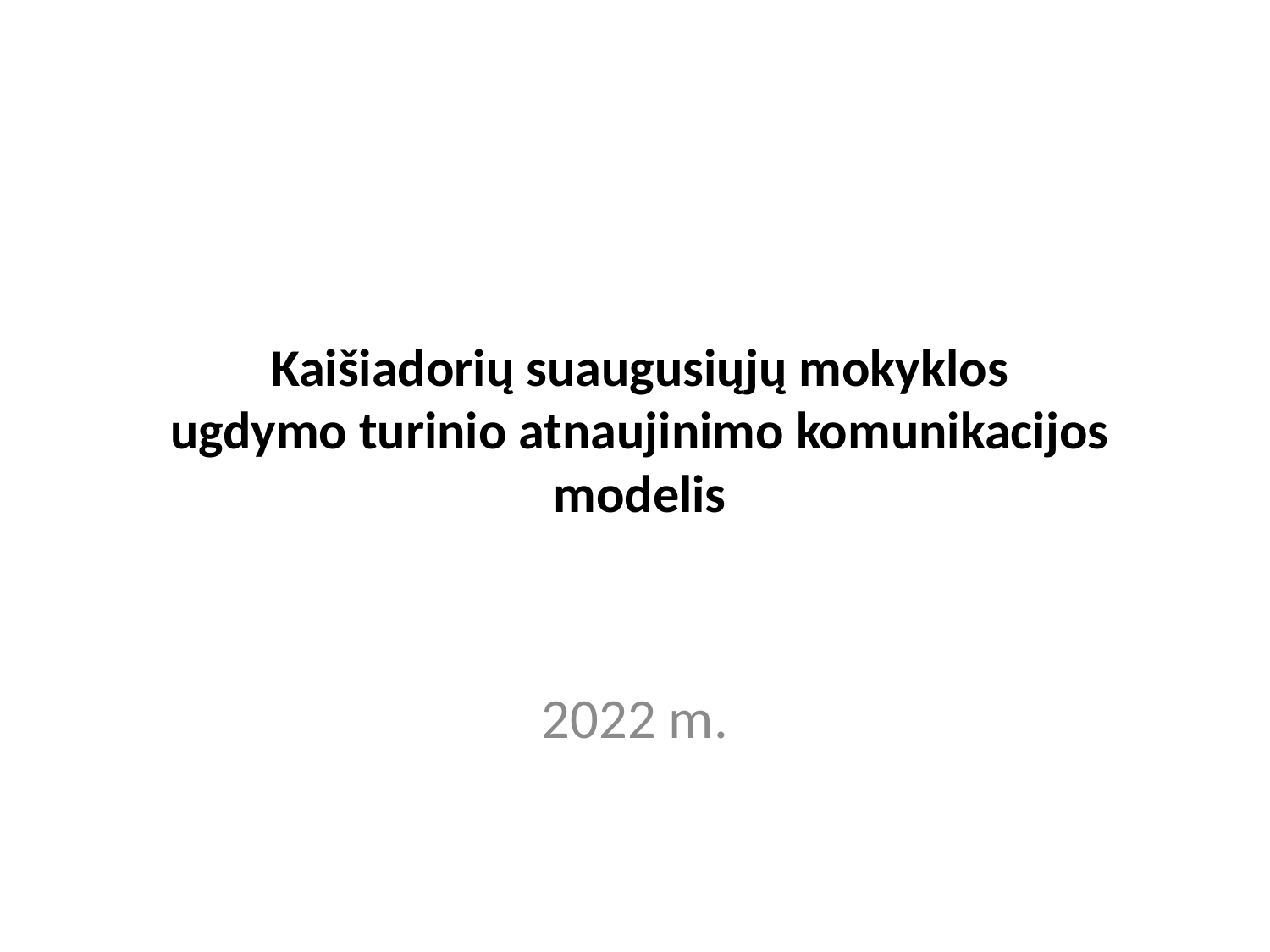

# Kaišiadorių suaugusiųjų mokyklos ugdymo turinio atnaujinimo komunikacijos modelis
2022 m.